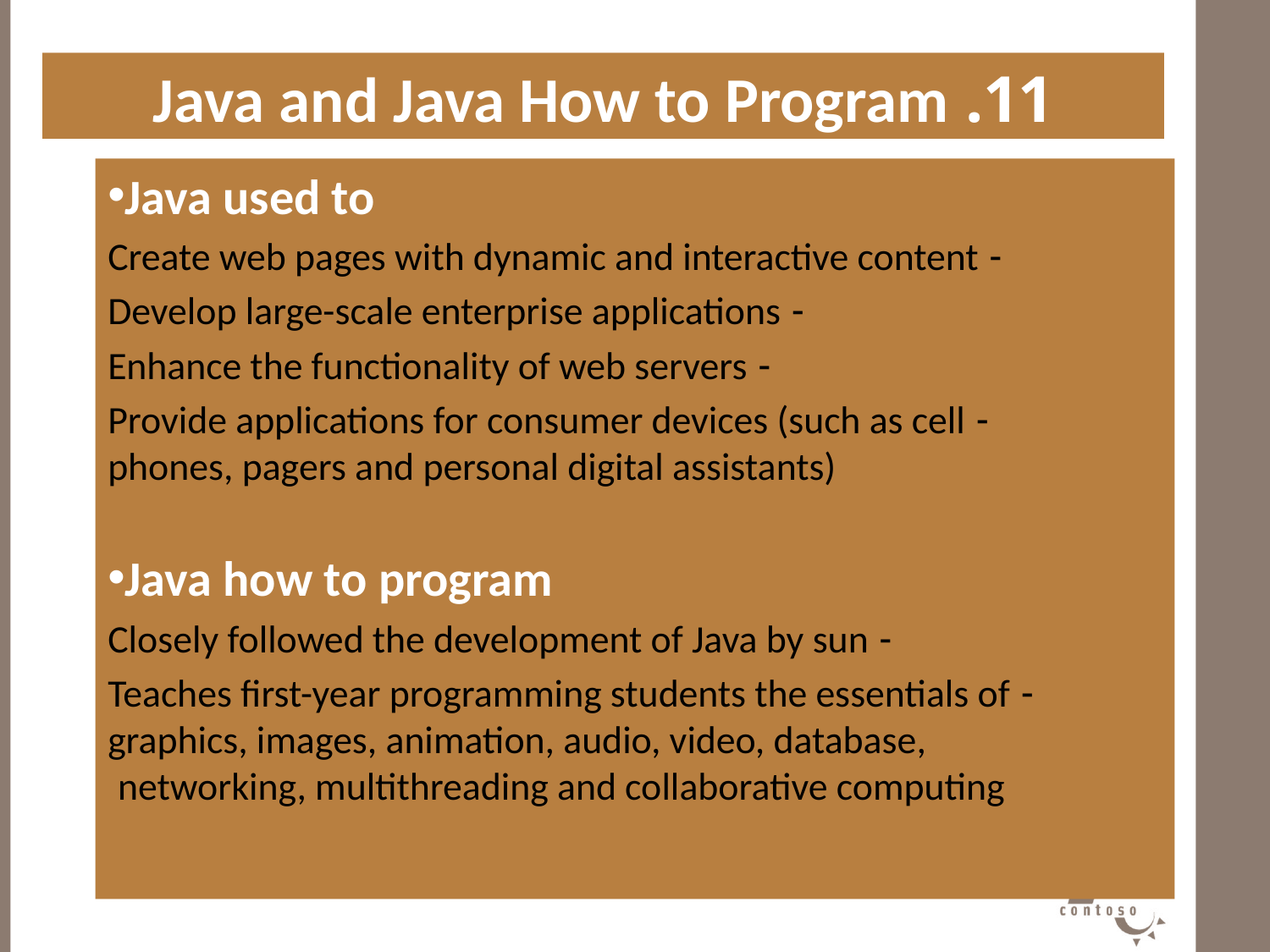

11. Java and Java How to Program
#
Java used to
- Create web pages with dynamic and interactive content
- Develop large-scale enterprise applications
- Enhance the functionality of web servers
- Provide applications for consumer devices (such as cell phones, pagers and personal digital assistants)

Java how to program
- Closely followed the development of Java by sun
- Teaches first-year programming students the essentials of graphics, images, animation, audio, video, database, networking, multithreading and collaborative computing